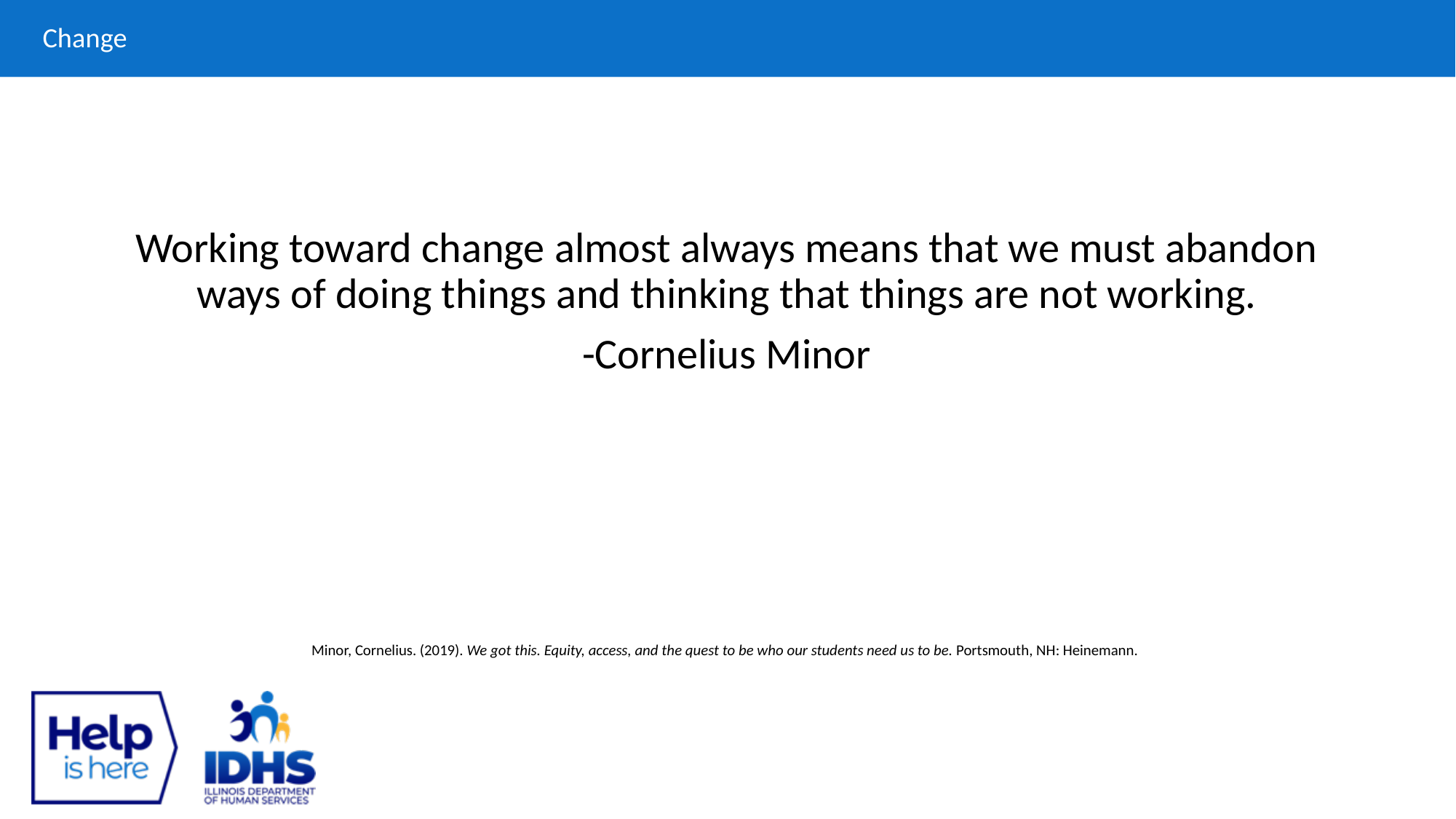

# Change
Working toward change almost always means that we must abandon ways of doing things and thinking that things are not working.
-Cornelius Minor

Minor, Cornelius. (2019). We got this. Equity, access, and the quest to be who our students need us to be. Portsmouth, NH: Heinemann.
5